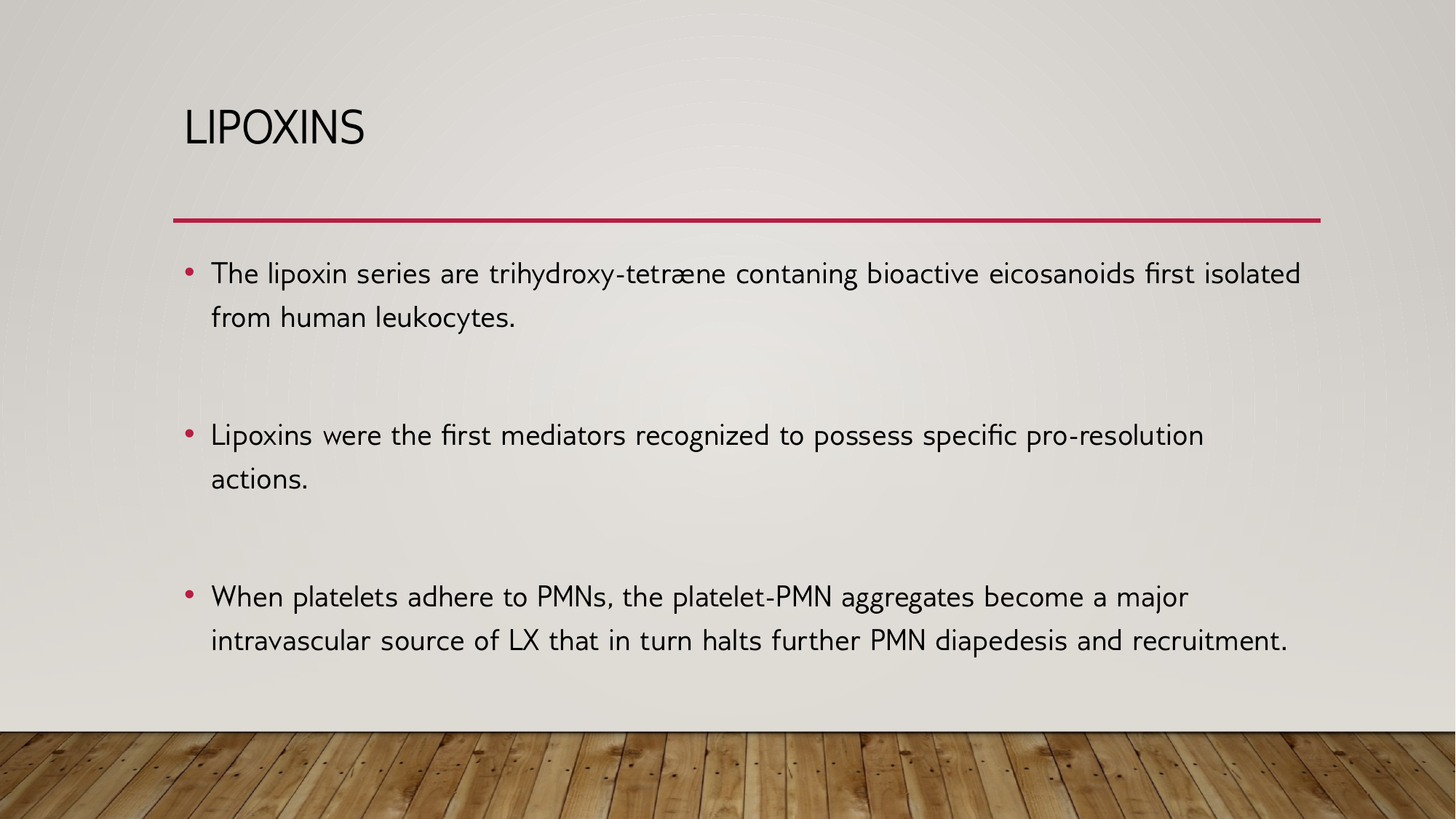

# lipoxins
The lipoxin series are trihydroxy-tetraene contaning bioactive eicosanoids first isolated from human leukocytes.

Lipoxins were the first mediators recognized to possess specific pro-resolution actions.

When platelets adhere to PMNs, the platelet-PMN aggregates become a major intravascular source of LX that in turn halts further PMN diapedesis and recruitment.